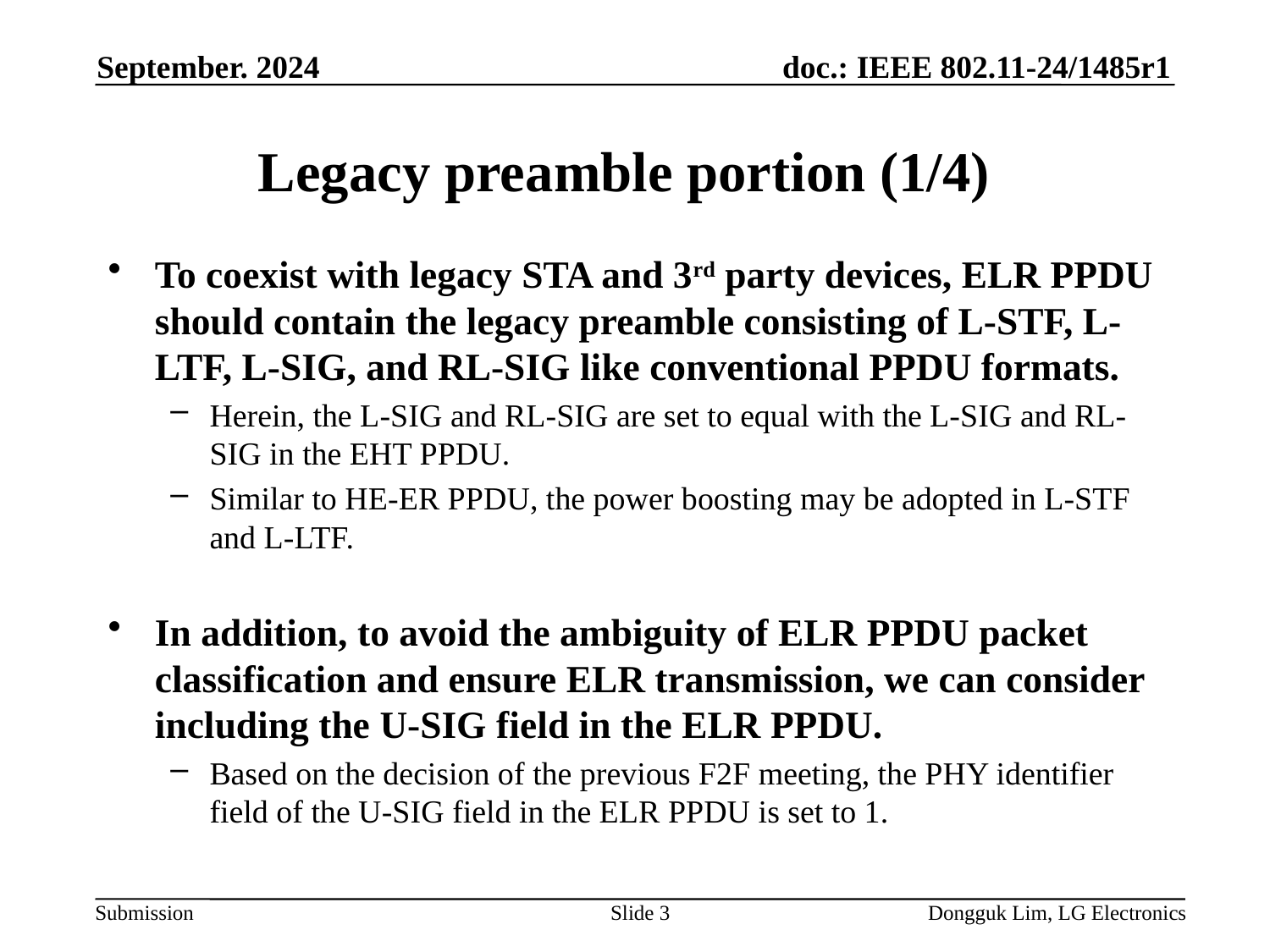

September. 2024
# Legacy preamble portion (1/4)
To coexist with legacy STA and 3rd party devices, ELR PPDU should contain the legacy preamble consisting of L-STF, L-LTF, L-SIG, and RL-SIG like conventional PPDU formats.
Herein, the L-SIG and RL-SIG are set to equal with the L-SIG and RL-SIG in the EHT PPDU.
Similar to HE-ER PPDU, the power boosting may be adopted in L-STF and L-LTF.

In addition, to avoid the ambiguity of ELR PPDU packet classification and ensure ELR transmission, we can consider including the U-SIG field in the ELR PPDU.
Based on the decision of the previous F2F meeting, the PHY identifier field of the U-SIG field in the ELR PPDU is set to 1.

Slide 3
Dongguk Lim, LG Electronics